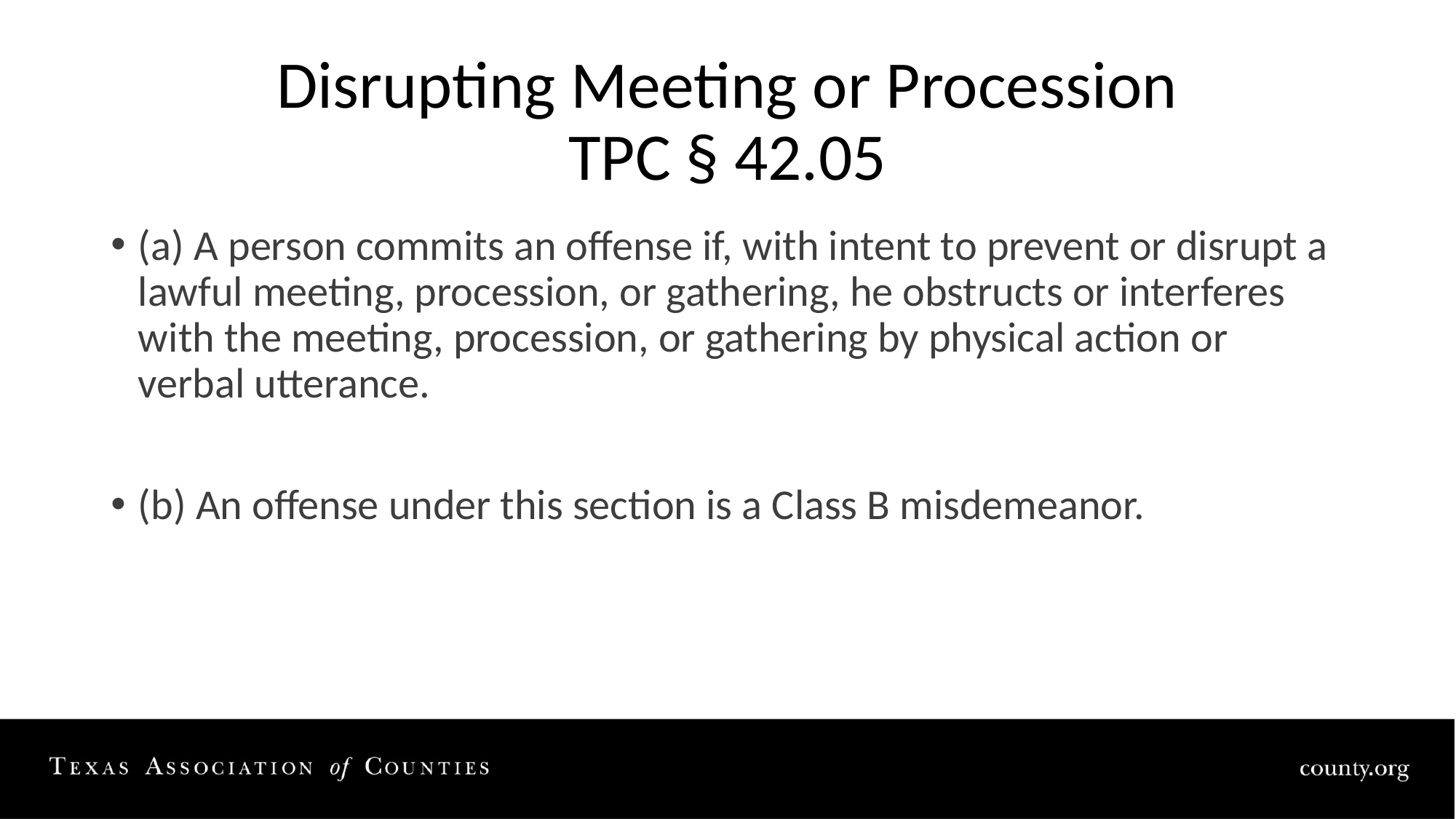

# Disrupting Meeting or Procession TPC § 42.05
(a) A person commits an offense if, with intent to prevent or disrupt a lawful meeting, procession, or gathering, he obstructs or interferes with the meeting, procession, or gathering by physical action or verbal utterance.

(b) An offense under this section is a Class B misdemeanor.